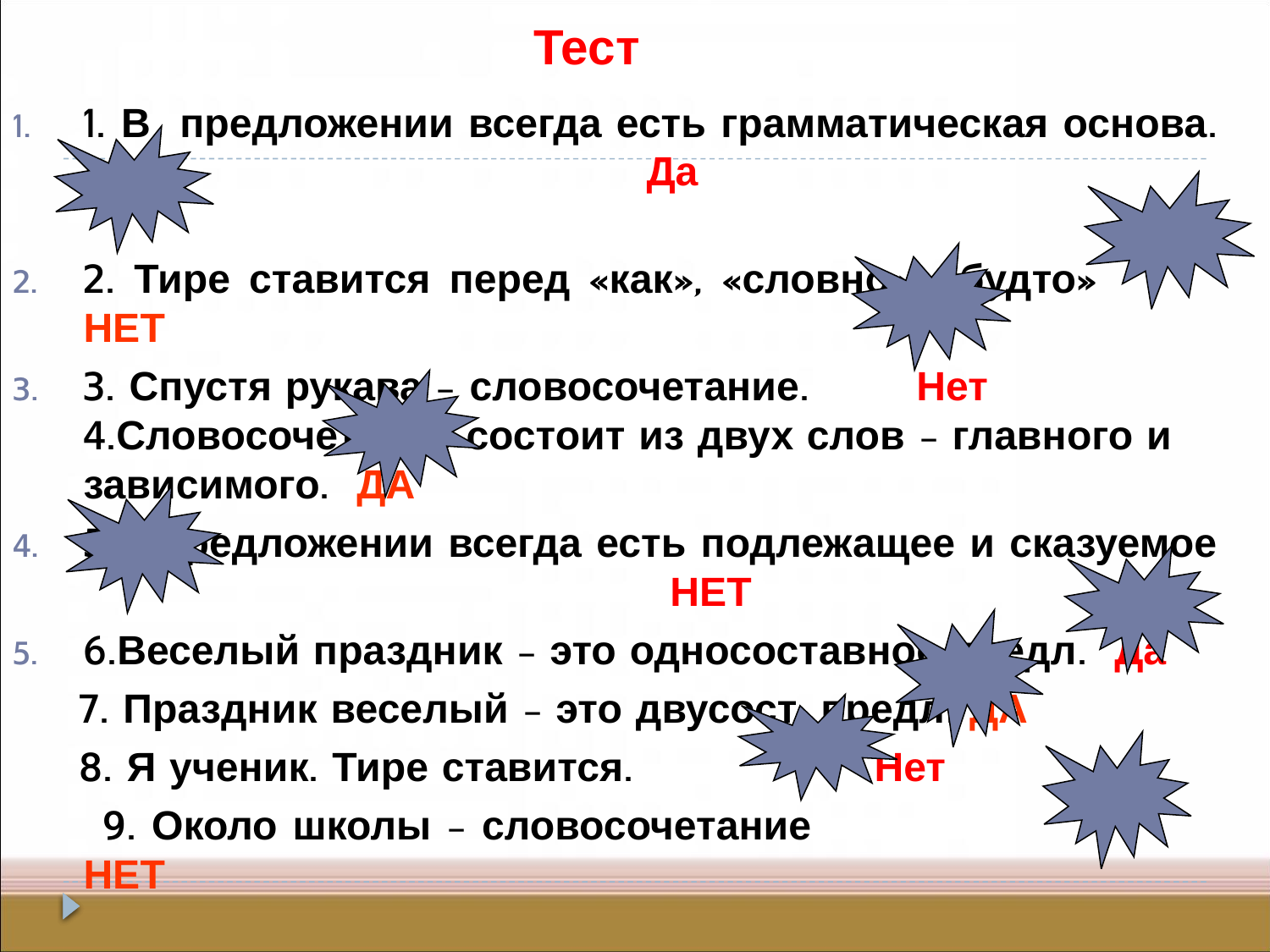

Тест
1. В  предложении всегда есть грамматическая основа.                                             Да
2. Тире ставится перед «как», «словно», «будто»         НЕТ
3. Спустя рукава – словосочетание.        Нет  4.Словосочетание состоит из двух слов – главного и зависимого.  ДА
5.В предложении всегда есть подлежащее и сказуемое                                               НЕТ
6.Веселый праздник – это односоставное предл.  Да
     7. Праздник веселый – это двусост. предл. ДА
     8. Я ученик. Тире ставится.                  Нет
      9. Около школы – словосочетание                              НЕТ